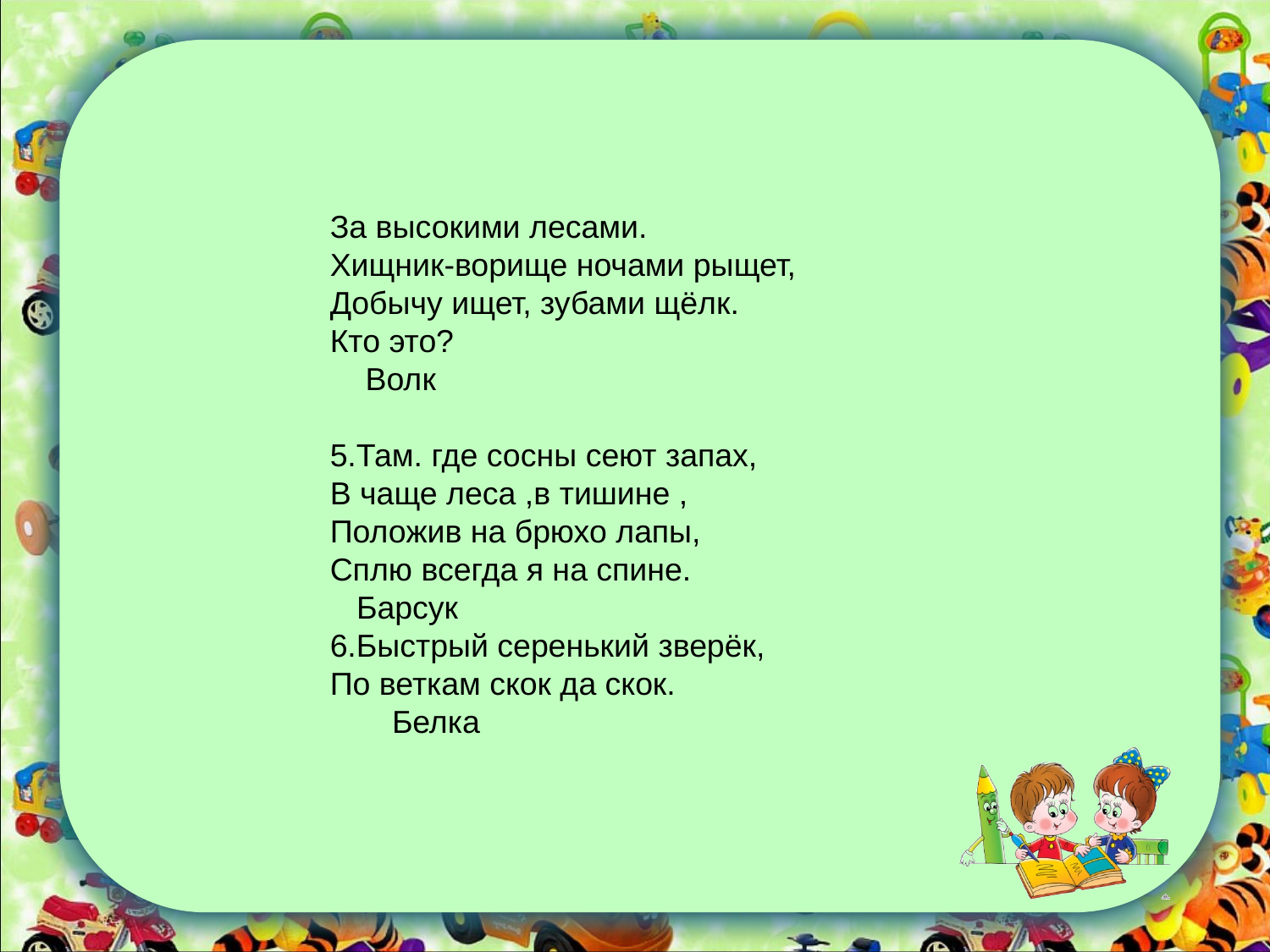

За высокими лесами.
Хищник-ворище ночами рыщет,
Добычу ищет, зубами щёлк.
Кто это?                                                           Волк

5.Там. где сосны сеют запах,
В чаще леса ,в тишине ,
Положив на брюхо лапы,
Сплю всегда я на спине.                               Барсук
6.Быстрый серенький зверёк,
По веткам скок да скок.                                     Белка